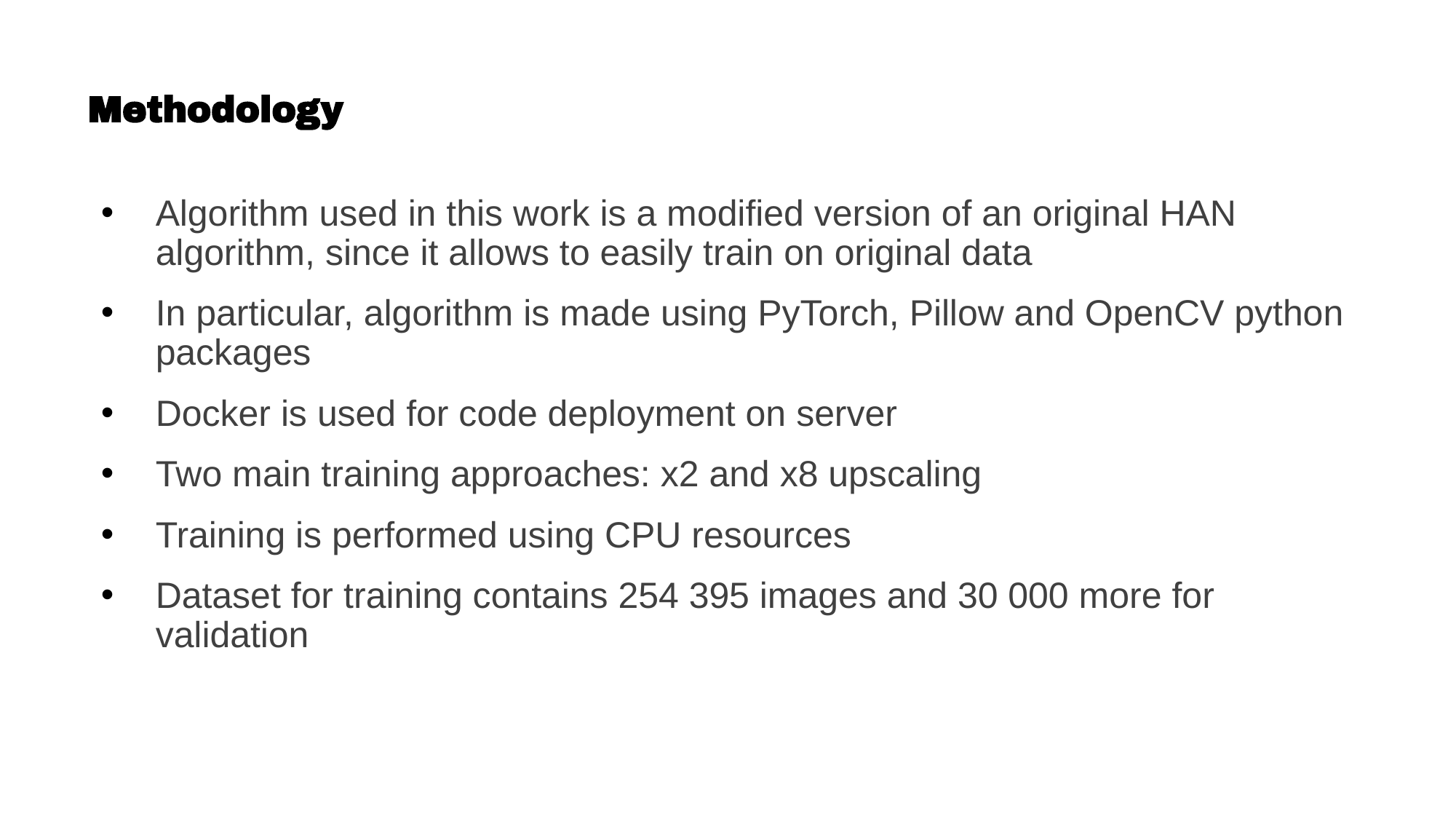

# Methodology
Algorithm used in this work is a modified version of an original HAN algorithm, since it allows to easily train on original data
In particular, algorithm is made using PyTorch, Pillow and OpenCV python packages
Docker is used for code deployment on server
Two main training approaches: x2 and x8 upscaling
Training is performed using CPU resources
Dataset for training contains 254 395 images and 30 000 more for validation